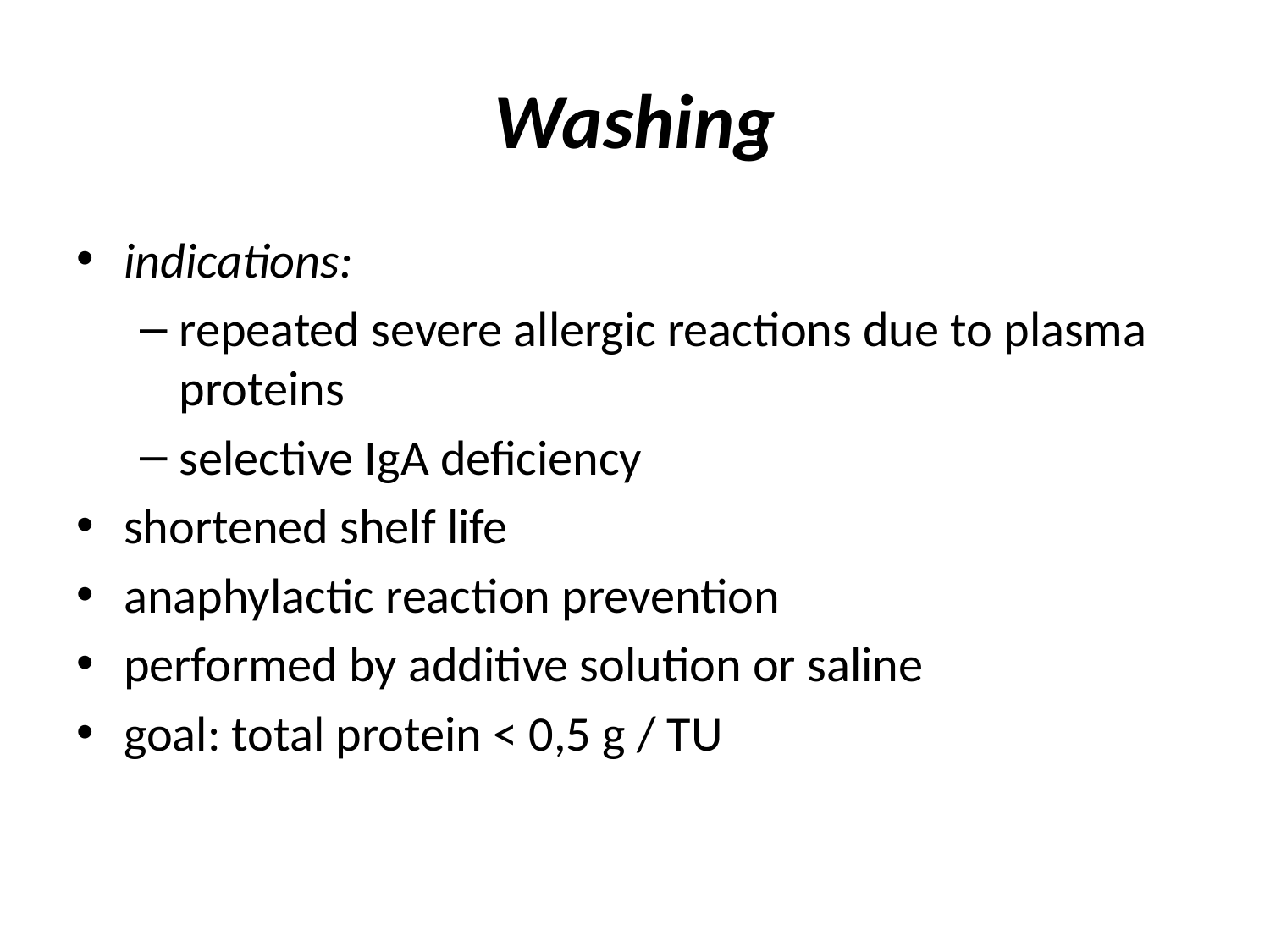

# Washing
indications:
repeated severe allergic reactions due to plasma proteins
selective IgA deficiency
shortened shelf life
anaphylactic reaction prevention
performed by additive solution or saline
goal: total protein < 0,5 g / TU